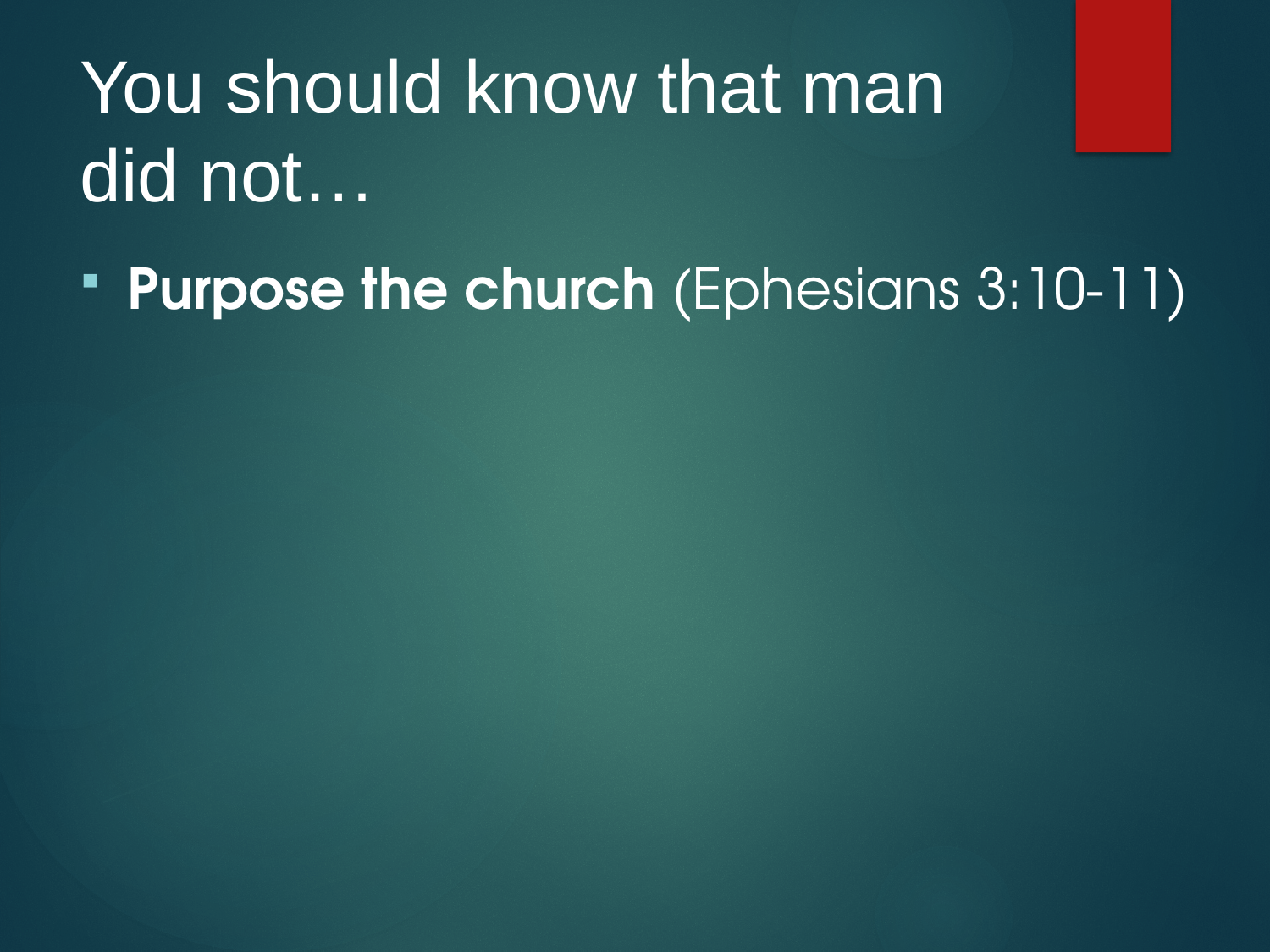

# You should know that man did not…
Purpose the church (Ephesians 3:10-11)